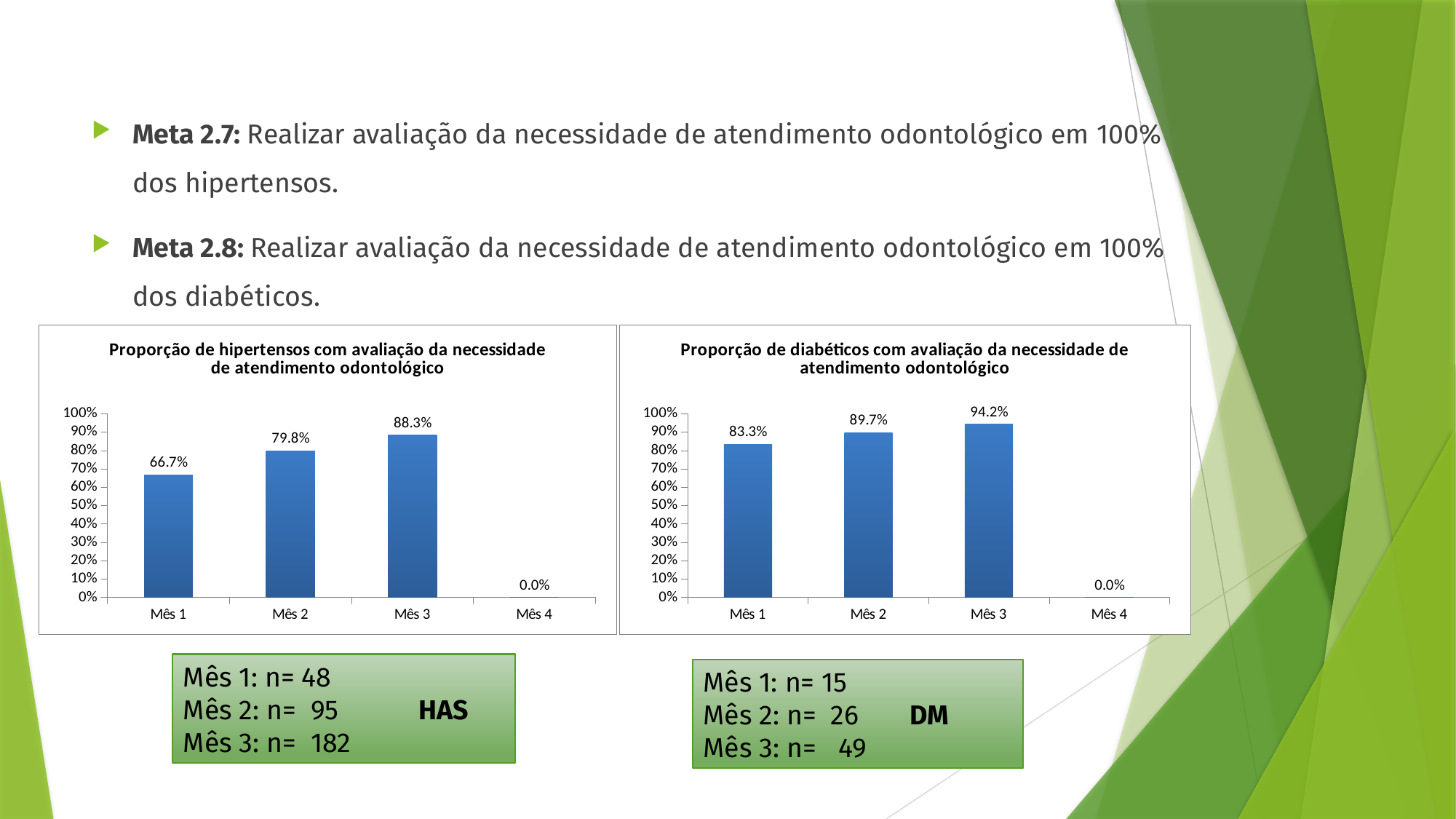

Meta 2.7: Realizar avaliação da necessidade de atendimento odontológico em 100% dos hipertensos.
Meta 2.8: Realizar avaliação da necessidade de atendimento odontológico em 100% dos diabéticos.

### Chart:

| Category | Proporção de hipertensos com avaliação da necessidade de atendimento odontológico |
|---|---|
| Mês 1 | 0.6666666666666666 |
| Mês 2 | 0.7983193277310925 |
| Mês 3 | 0.8834951456310679 |
| Mês 4 | 0.0 |

### Chart:

| Category | Proporção de diabéticos com avaliação da necessidade de atendimento odontológico |
|---|---|
| Mês 1 | 0.8333333333333335 |
| Mês 2 | 0.8965517241379308 |
| Mês 3 | 0.9423076923076924 |
| Mês 4 | 0.0 |
Mês 1: n= 48
Mês 2: n=  95           HAS
Mês 3: n=  182
Mês 1: n= 15
Mês 2: n=  26       DM
Mês 3: n=   49